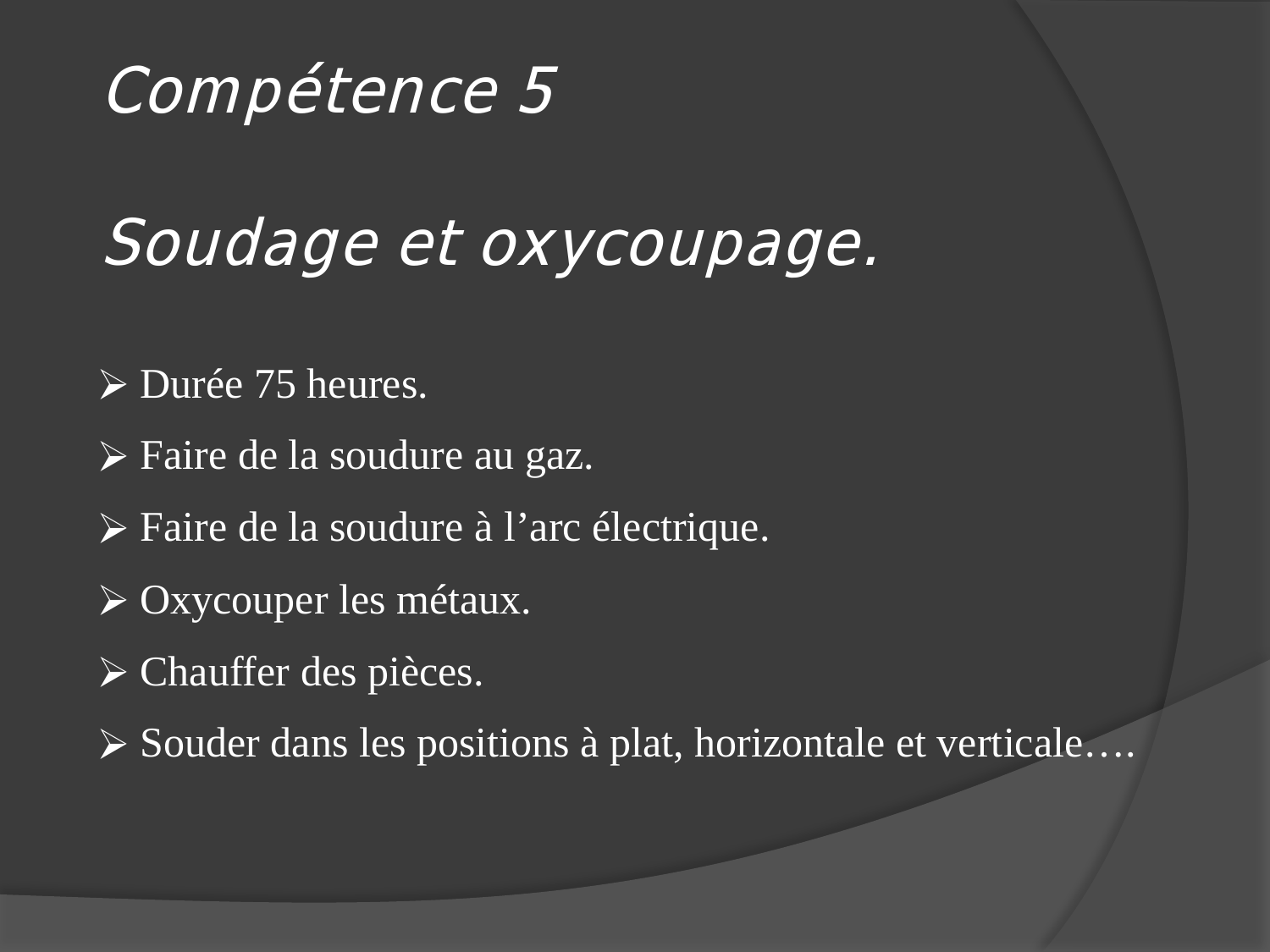

# Compétence 5 Soudage et oxycoupage.
 Durée 75 heures.
 Faire de la soudure au gaz.
 Faire de la soudure à l’arc électrique.
 Oxycouper les métaux.
 Chauffer des pièces.
 Souder dans les positions à plat, horizontale et verticale….